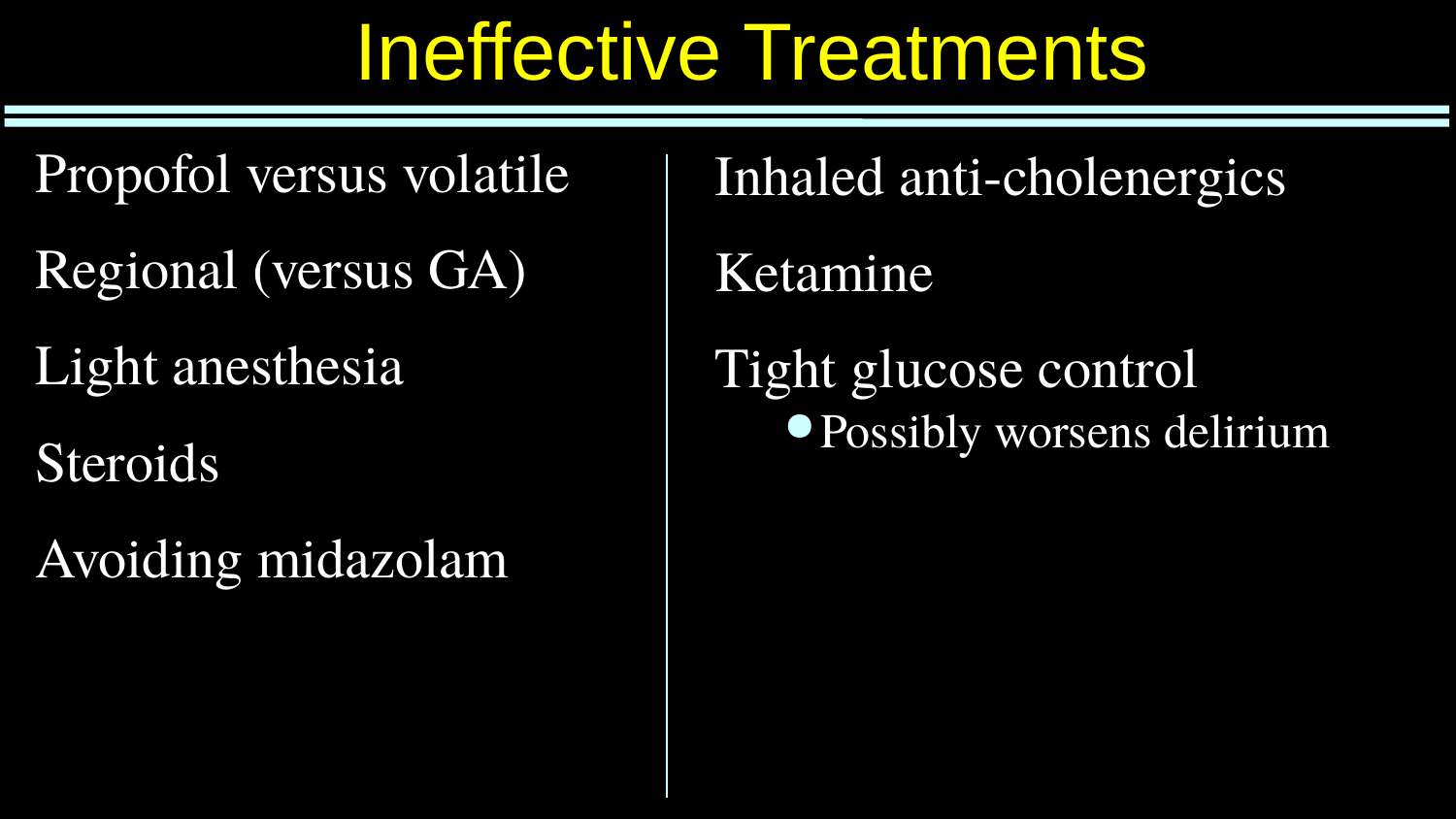

# Ineffective Treatments
Propofol versus volatile
Regional (versus GA)
Light anesthesia
Steroids
Avoiding midazolam

Inhaled anti-cholenergics
Ketamine
Tight glucose control
Possibly worsens delirium